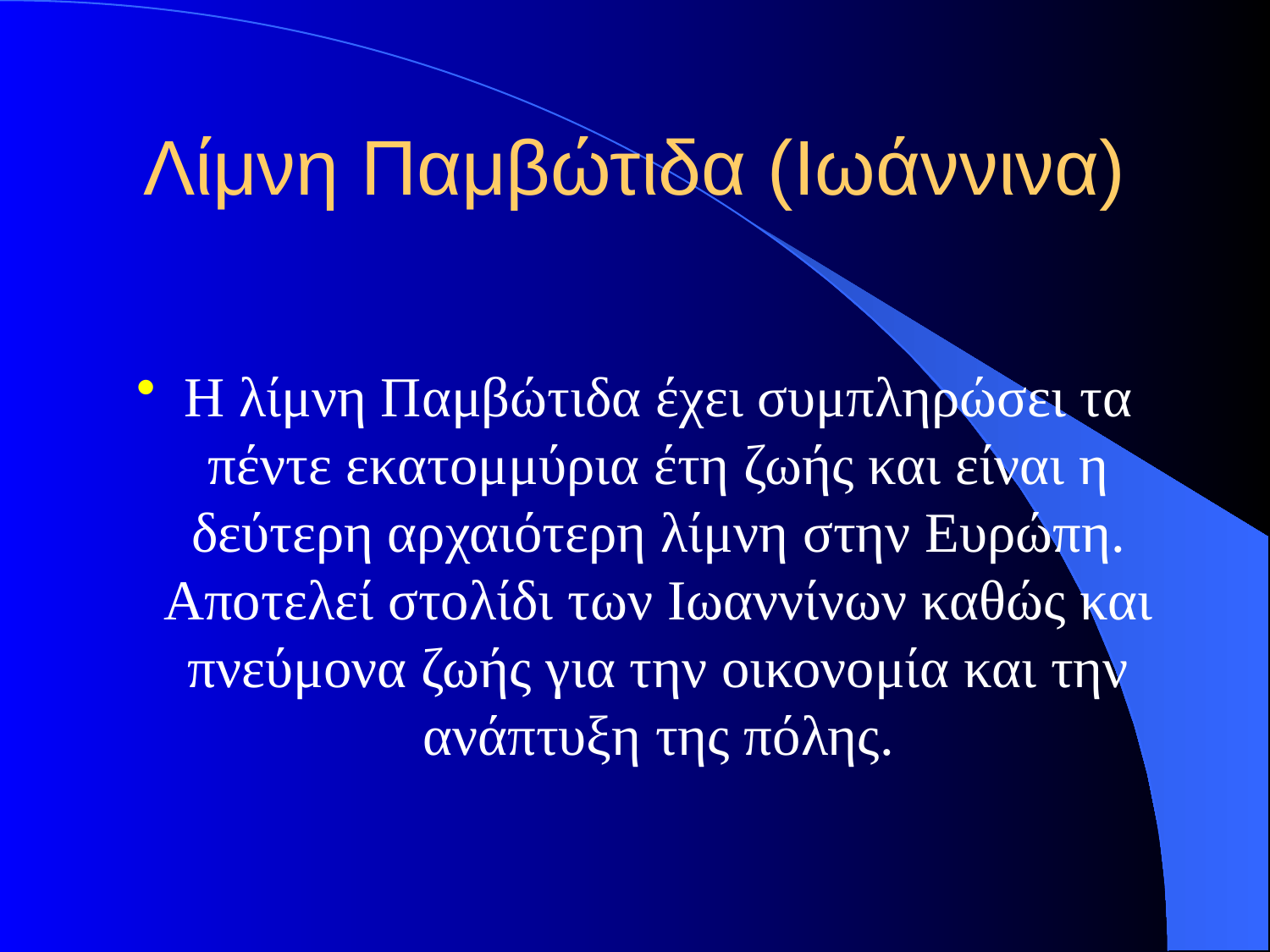

# Λίμνη Παμβώτιδα (Ιωάννινα)

Η λίμνη Παμβώτιδα έχει συμπληρώσει τα πέντε εκατομμύρια έτη ζωής και είναι η δεύτερη αρχαιότερη λίμνη στην Ευρώπη. Αποτελεί στολίδι των Ιωαννίνων καθώς και πνεύμονα ζωής για την οικονομία και την ανάπτυξη της πόλης.